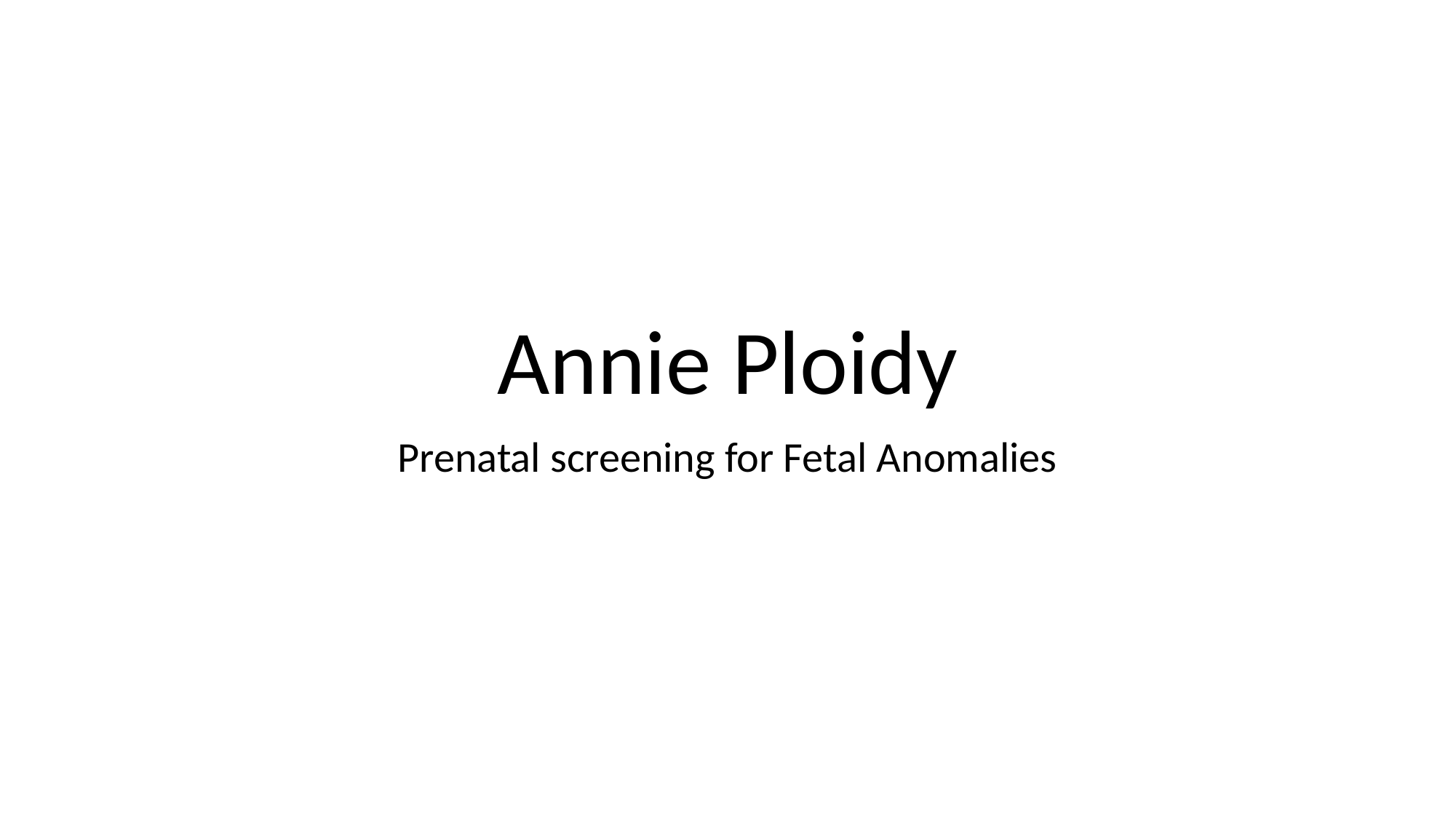

# Annie Ploidy
Prenatal screening for Fetal Anomalies